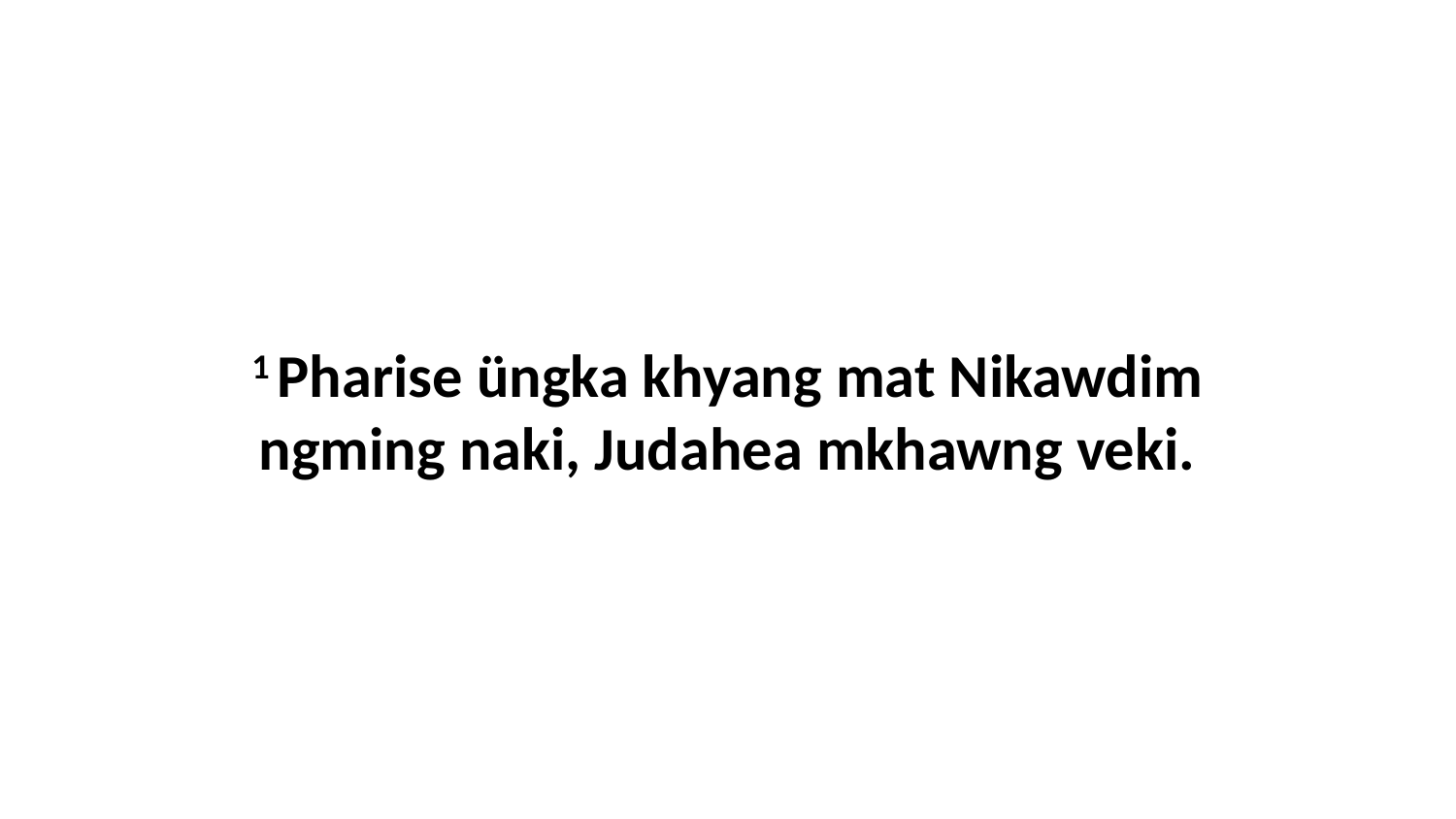

1 Pharise üngka khyang mat Nikawdim ngming naki, Judahea mkhawng veki.